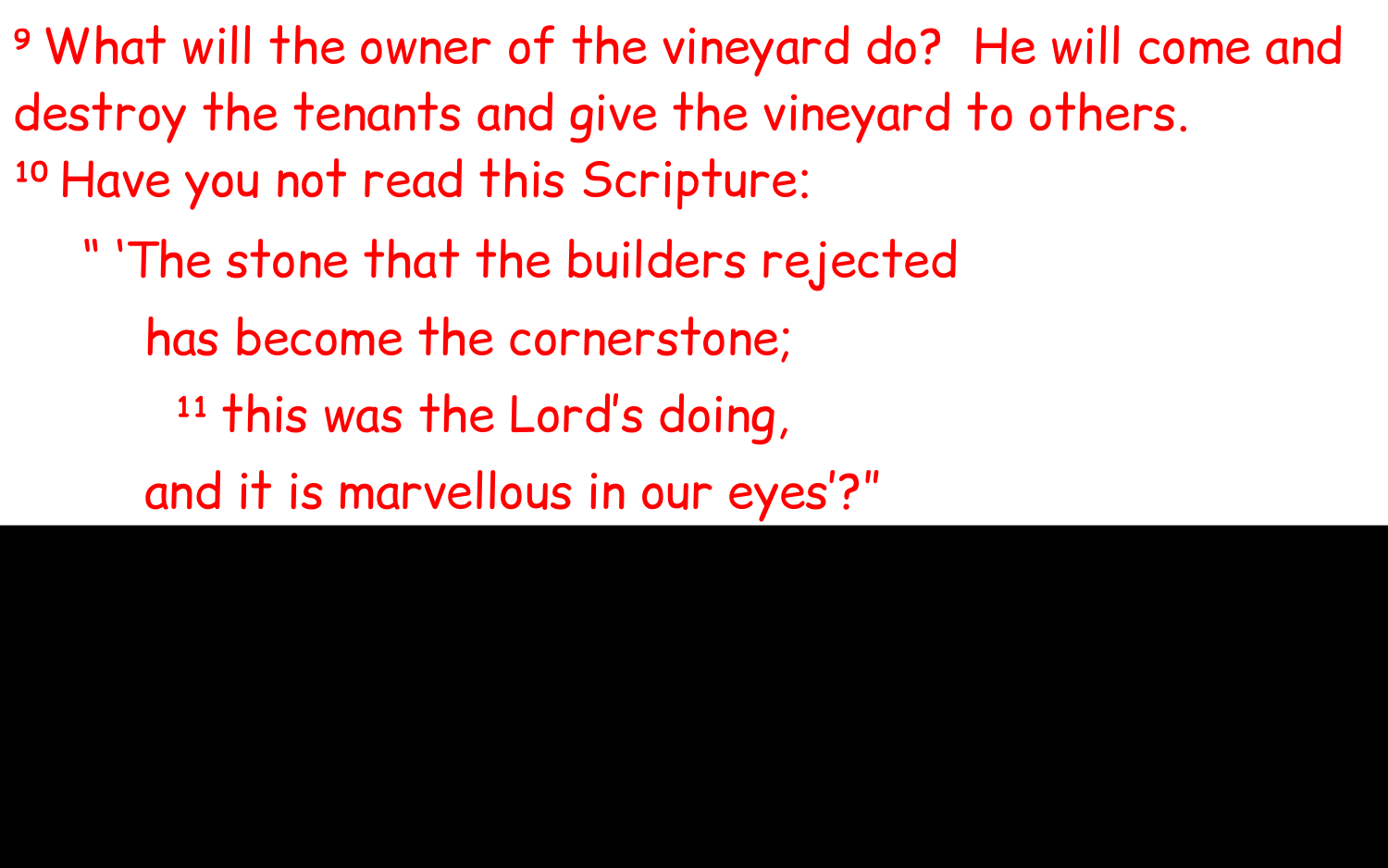

9 What will the owner of the vineyard do?  He will come and destroy the tenants and give the vineyard to others.  10 Have you not read this Scripture:
“ ‘The stone that the builders rejected
has become the cornerstone;
	11 this was the Lord’s doing,
and it is marvellous in our eyes’?”